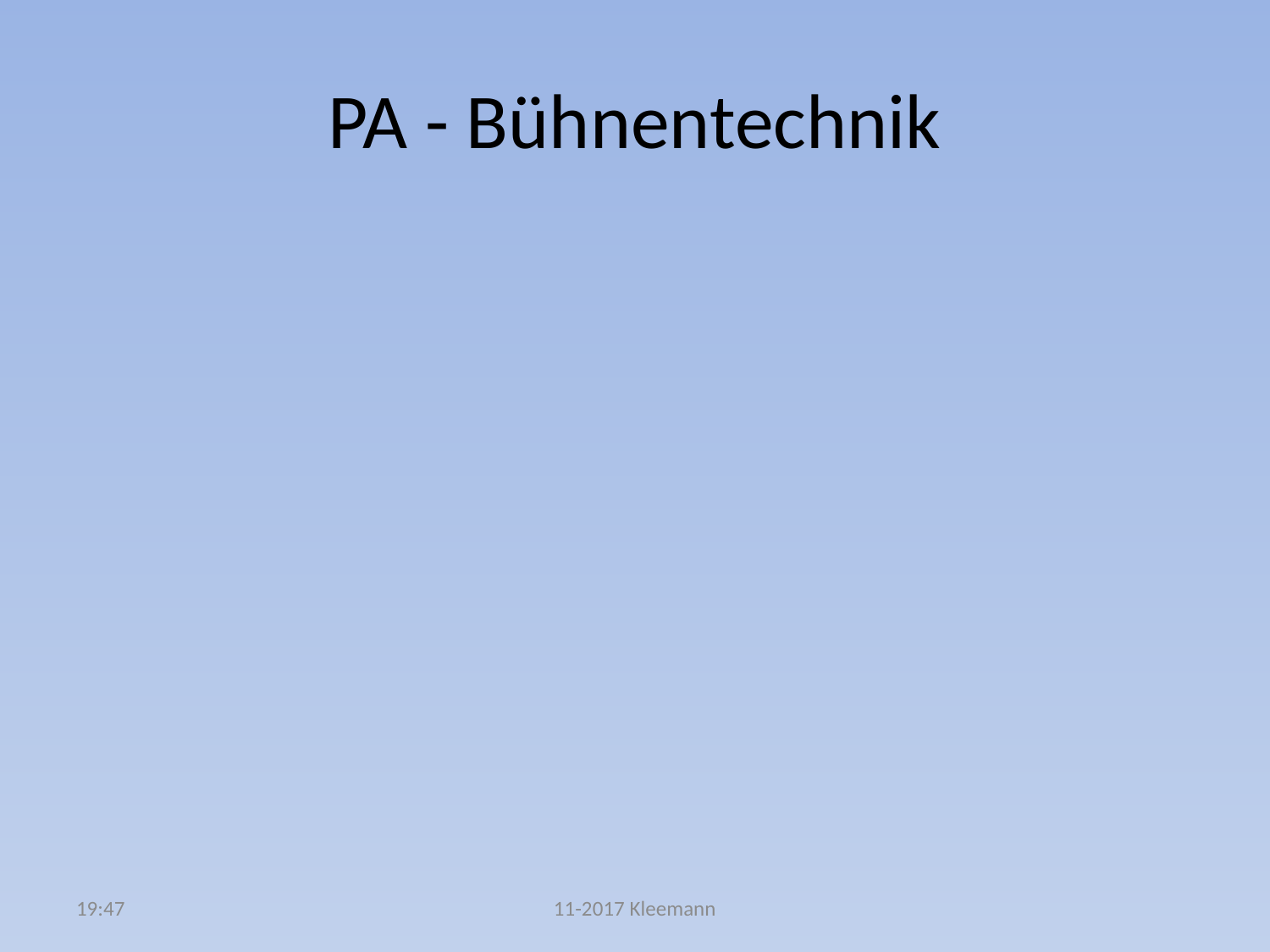

# PA - Bühnentechnik

19:47
11-2017 Kleemann